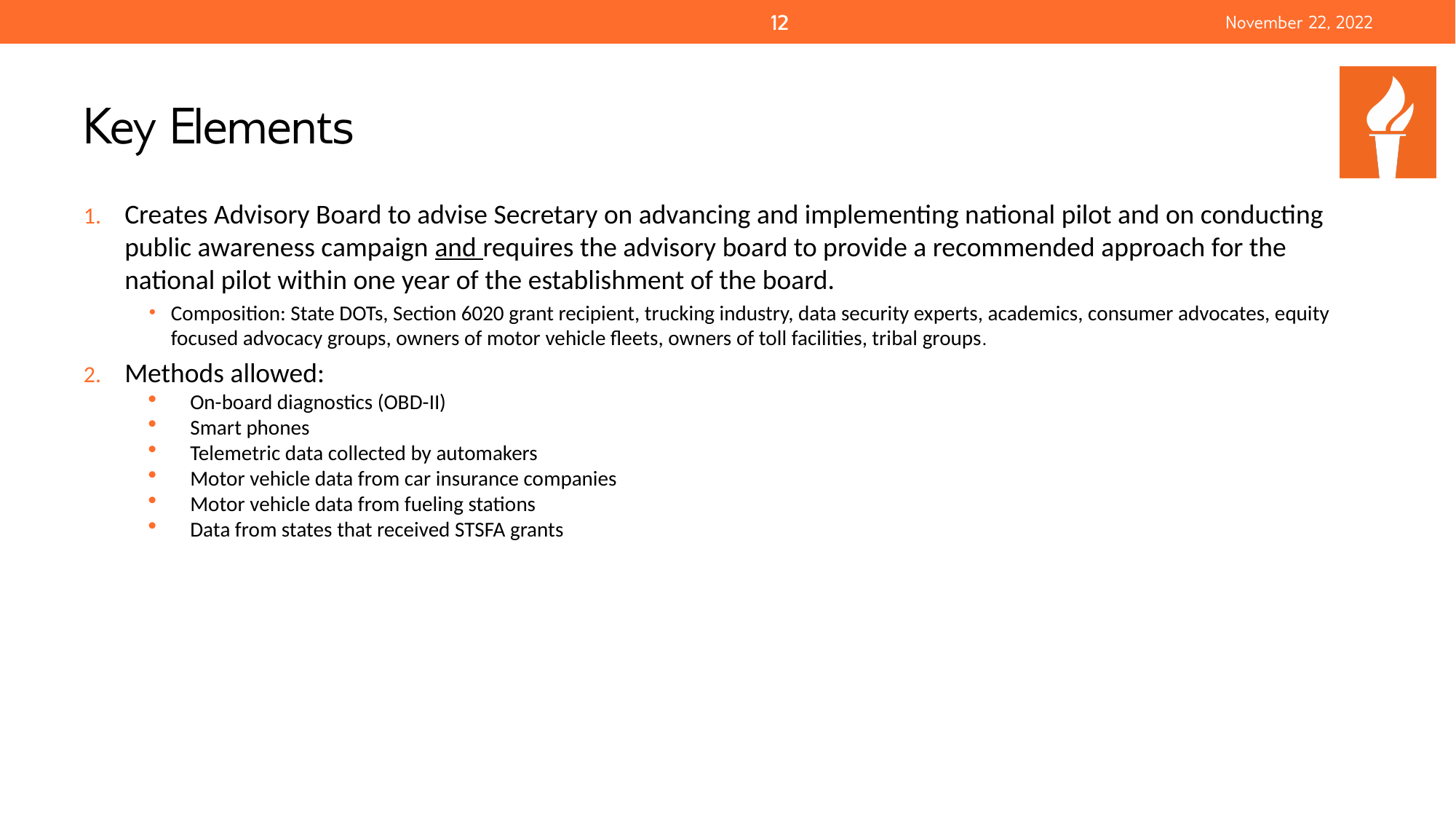

12
November 22, 2022
# Key Elements
Creates Advisory Board to advise Secretary on advancing and implementing national pilot and on conducting public awareness campaign and requires the advisory board to provide a recommended approach for the national pilot within one year of the establishment of the board.
Composition: State DOTs, Section 6020 grant recipient, trucking industry, data security experts, academics, consumer advocates, equity focused advocacy groups, owners of motor vehicle fleets, owners of toll facilities, tribal groups.
Methods allowed:
On-board diagnostics (OBD-II)
Smart phones
Telemetric data collected by automakers
Motor vehicle data from car insurance companies
Motor vehicle data from fueling stations
Data from states that received STSFA grants